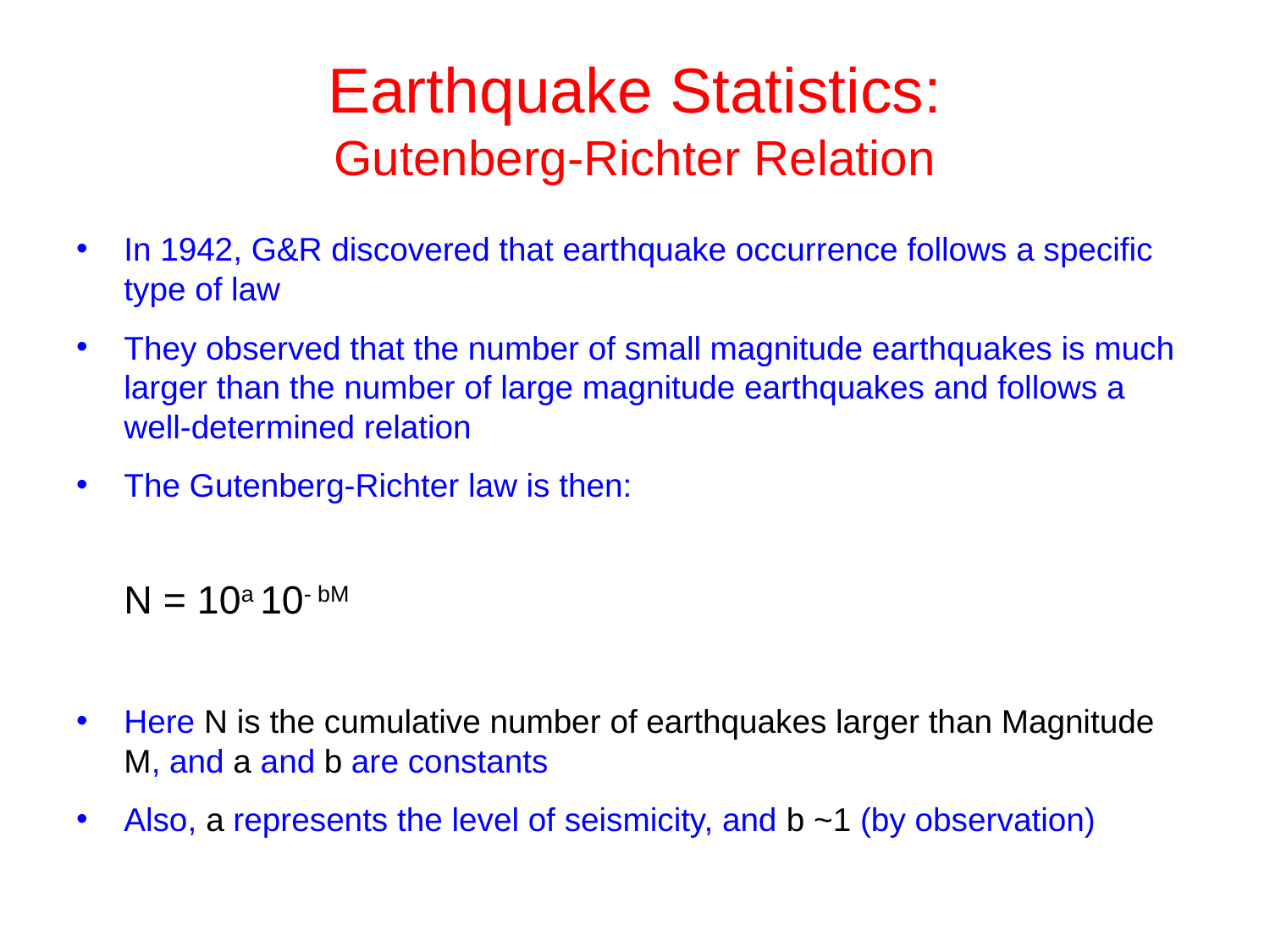

# Earthquake Statistics: Gutenberg-Richter Relation
In 1942, G&R discovered that earthquake occurrence follows a specific type of law
They observed that the number of small magnitude earthquakes is much larger than the number of large magnitude earthquakes and follows a well-determined relation
The Gutenberg-Richter law is then:

	N = 10a 10- bM

Here N is the cumulative number of earthquakes larger than Magnitude M, and a and b are constants
Also, a represents the level of seismicity, and b ~1 (by observation)